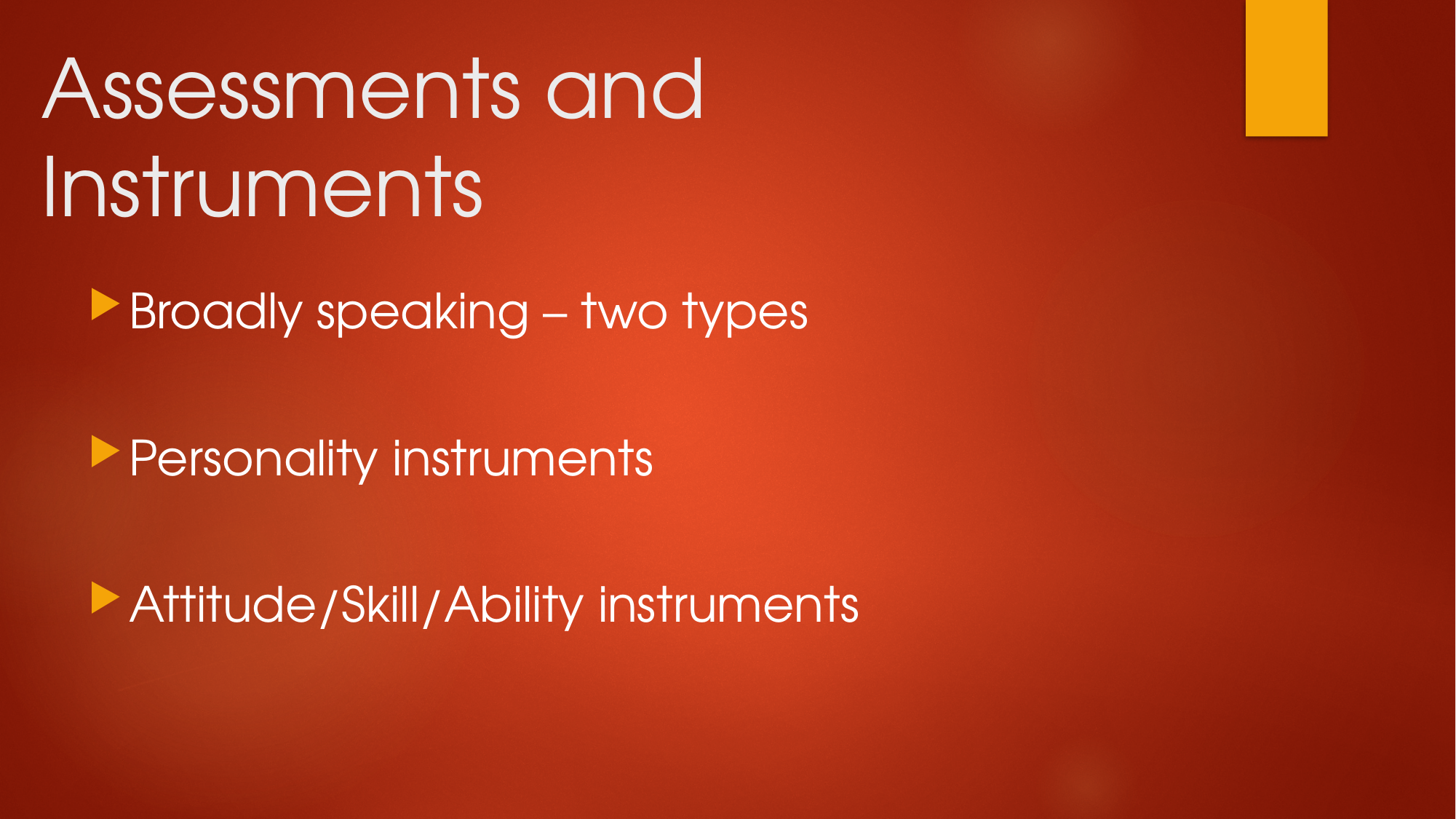

# Assessments and Instruments
Broadly speaking – two types

Personality instruments

Attitude/Skill/Ability instruments